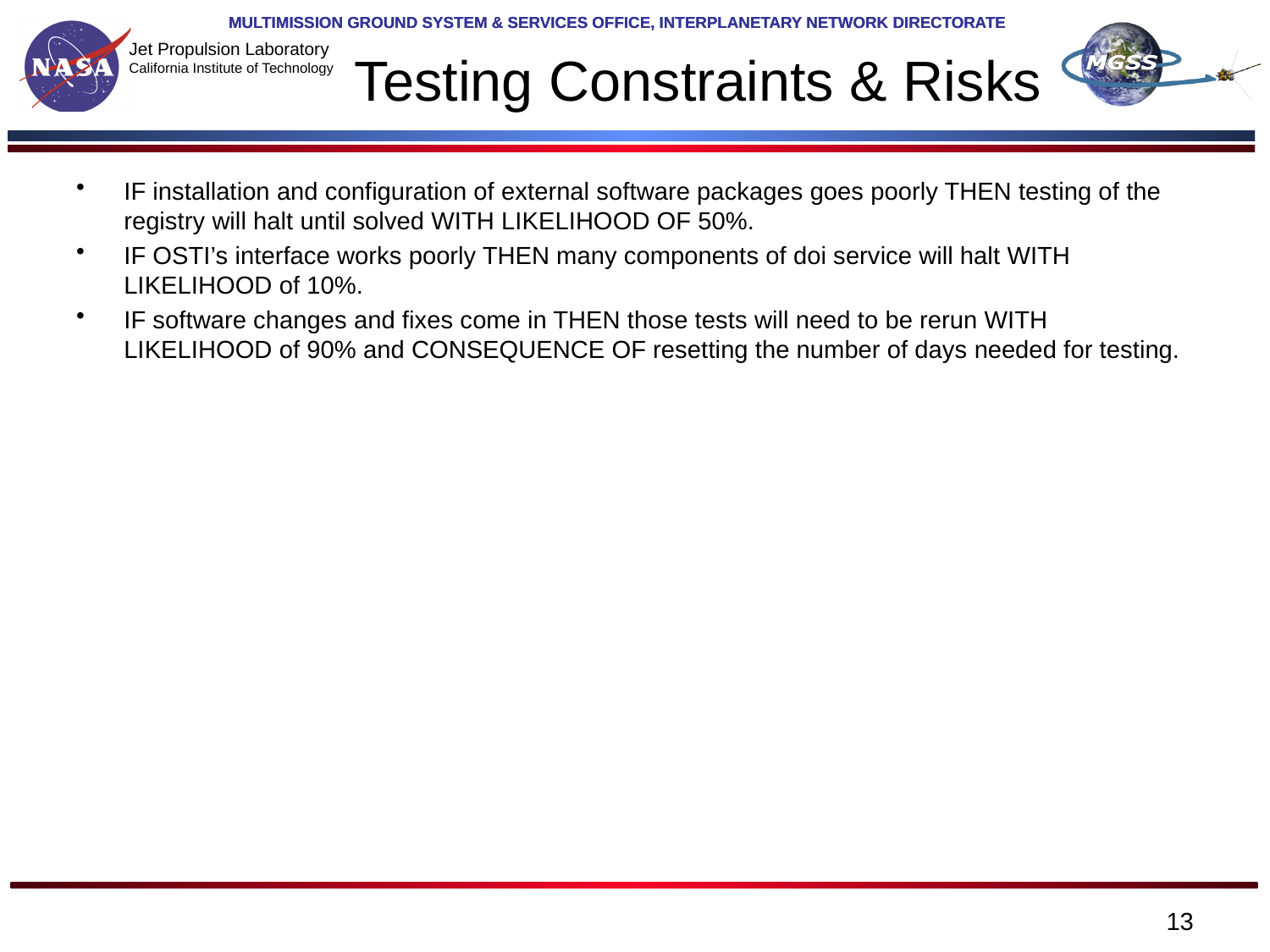

# Testing Constraints & Risks
IF installation and configuration of external software packages goes poorly THEN testing of the registry will halt until solved WITH LIKELIHOOD OF 50%.
IF OSTI’s interface works poorly THEN many components of doi service will halt WITH LIKELIHOOD of 10%.
IF software changes and fixes come in THEN those tests will need to be rerun WITH LIKELIHOOD of 90% and CONSEQUENCE OF resetting the number of days needed for testing.

13